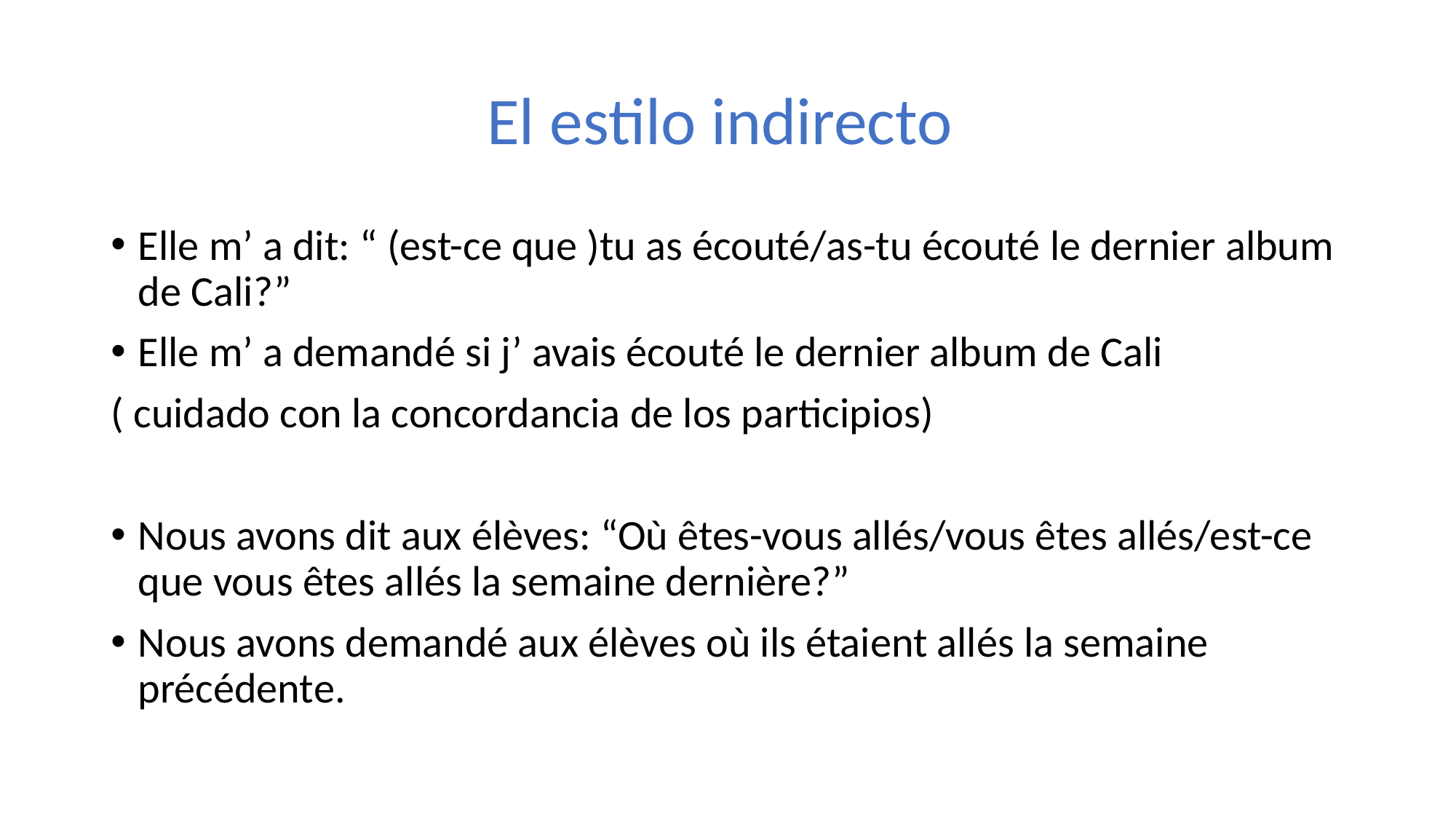

# El estilo indirecto
Elle m’ a dit: “ (est-ce que )tu as écouté/as-tu écouté le dernier album de Cali?”
Elle m’ a demandé si j’ avais écouté le dernier album de Cali
( cuidado con la concordancia de los participios)

Nous avons dit aux élèves: “Où êtes-vous allés/vous êtes allés/est-ce que vous êtes allés la semaine dernière?”
Nous avons demandé aux élèves où ils étaient allés la semaine précédente.